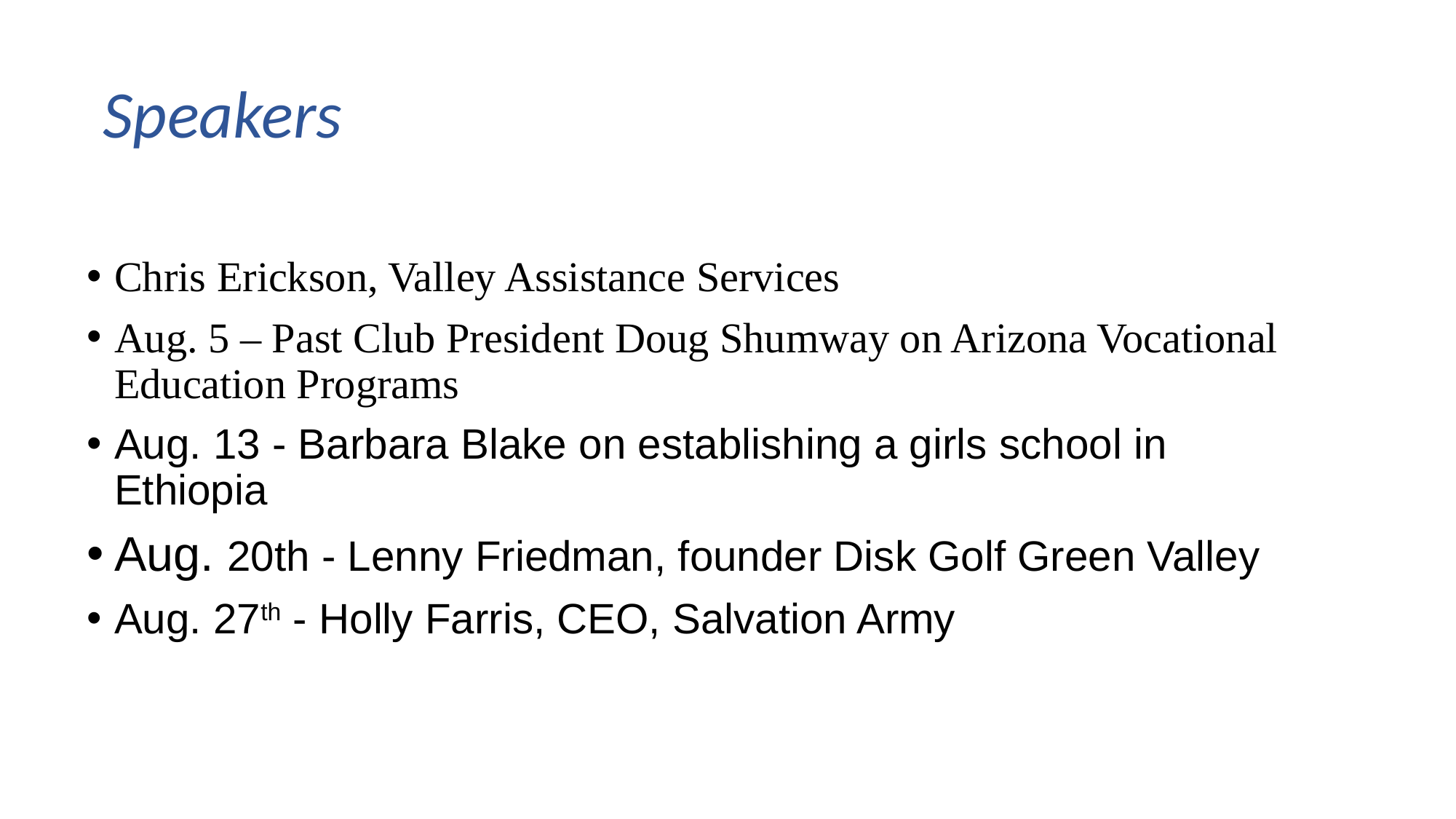

# Speakers

Chris Erickson, Valley Assistance Services
Aug. 5 – Past Club President Doug Shumway on Arizona Vocational Education Programs
Aug. 13 - Barbara Blake on establishing a girls school in Ethiopia
Aug. 20th - Lenny Friedman, founder Disk Golf Green Valley
Aug. 27th - Holly Farris, CEO, Salvation Army